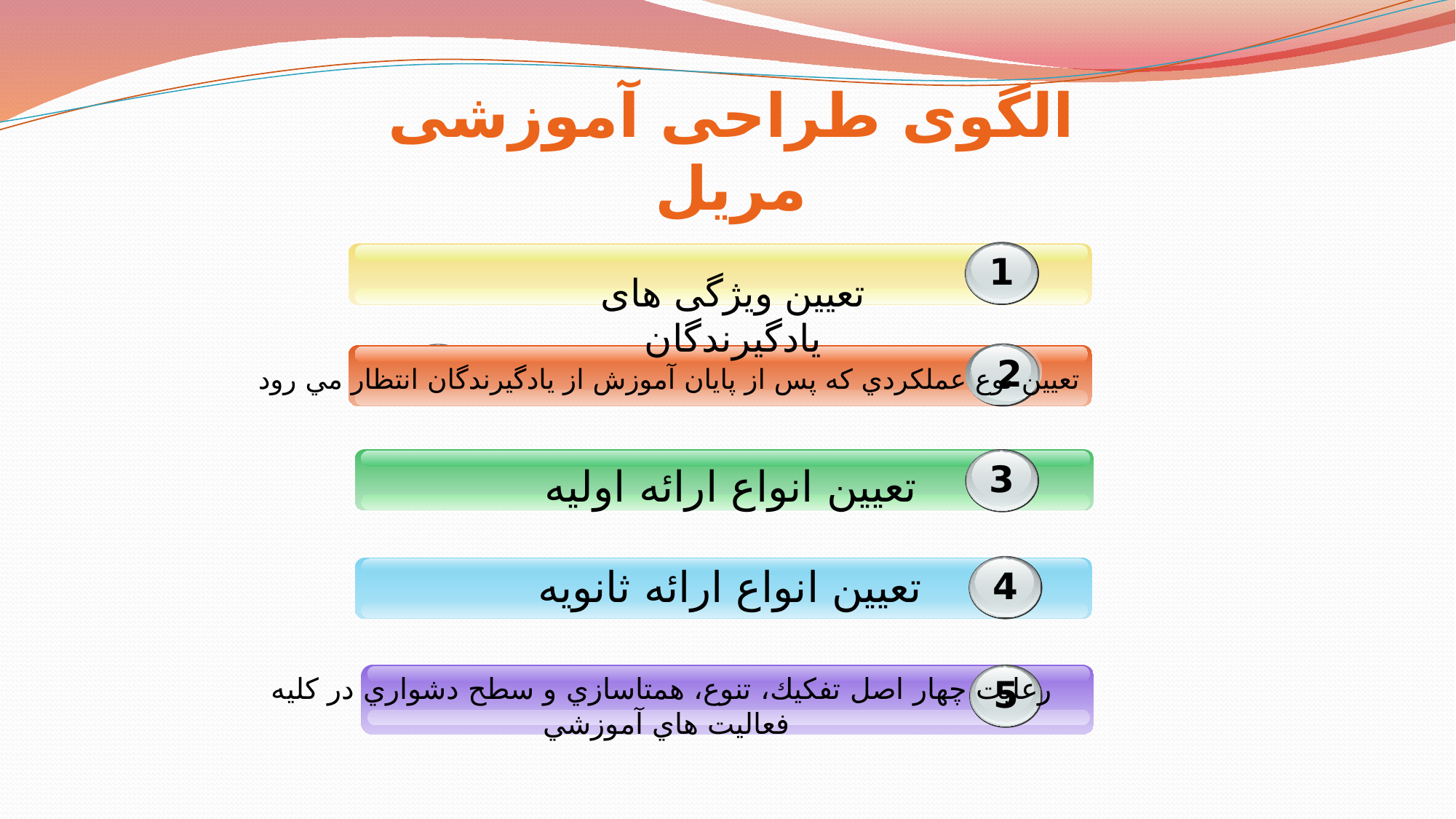

الگوی طراحی آموزشی مریل

1

تعیین ویژگی های یادگیرندگان

1
2

تعيين نوع عملكردي كه پس از پايان آموزش از يادگيرندگان انتظار مي رود

3

تعيين انواع ارائه اوليه
تعيين انواع ارائه ثانويه

4

رعايت چهار اصل تفكيك، تنوع، همتاسازي و سطح دشواري در كليه
فعاليت هاي آموزشي

5